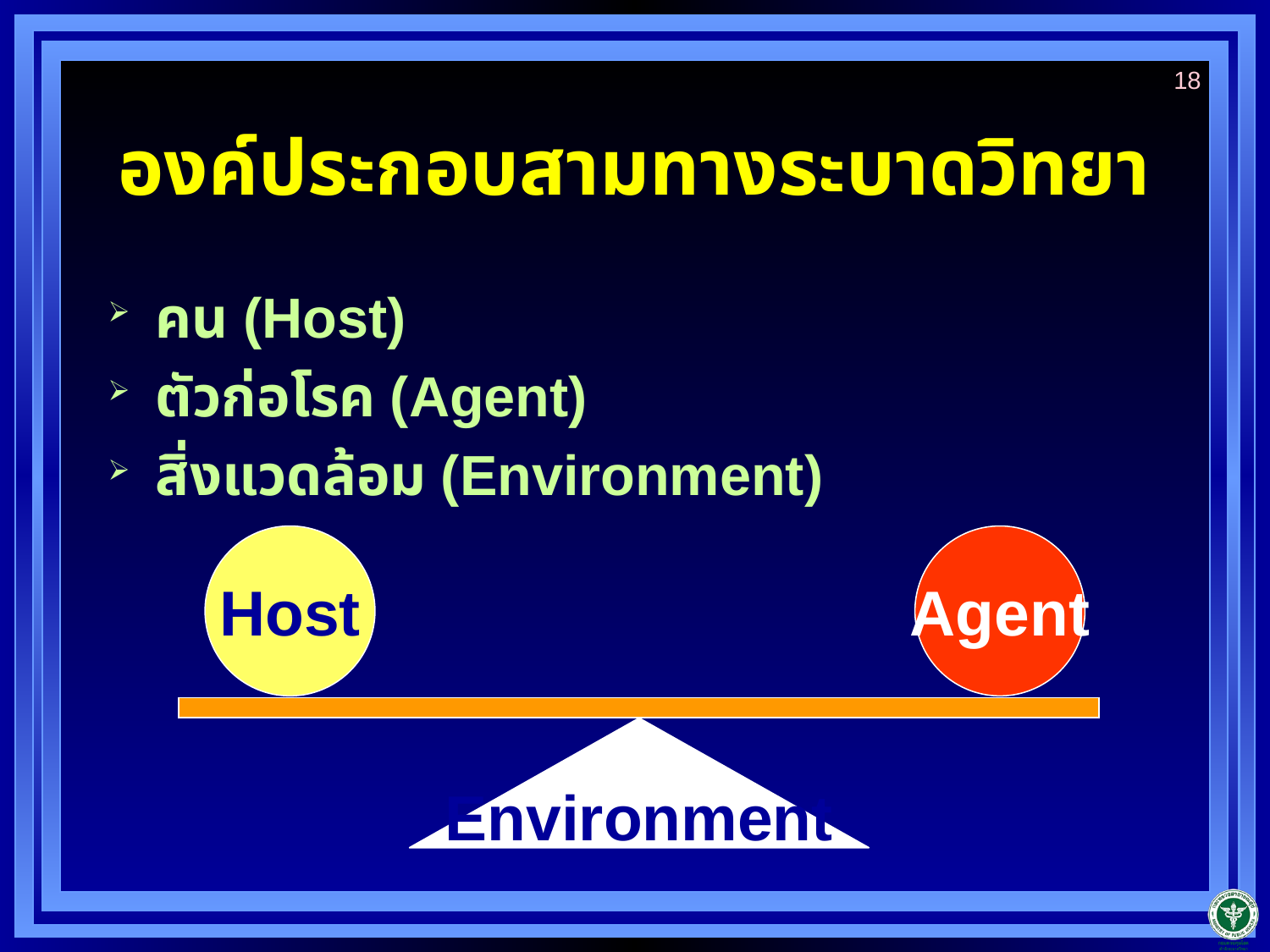

18
# องค์ประกอบสามทางระบาดวิทยา
คน (Host)
ตัวก่อโรค (Agent)
สิ่งแวดล้อม (Environment)
Host
Agent

Environment